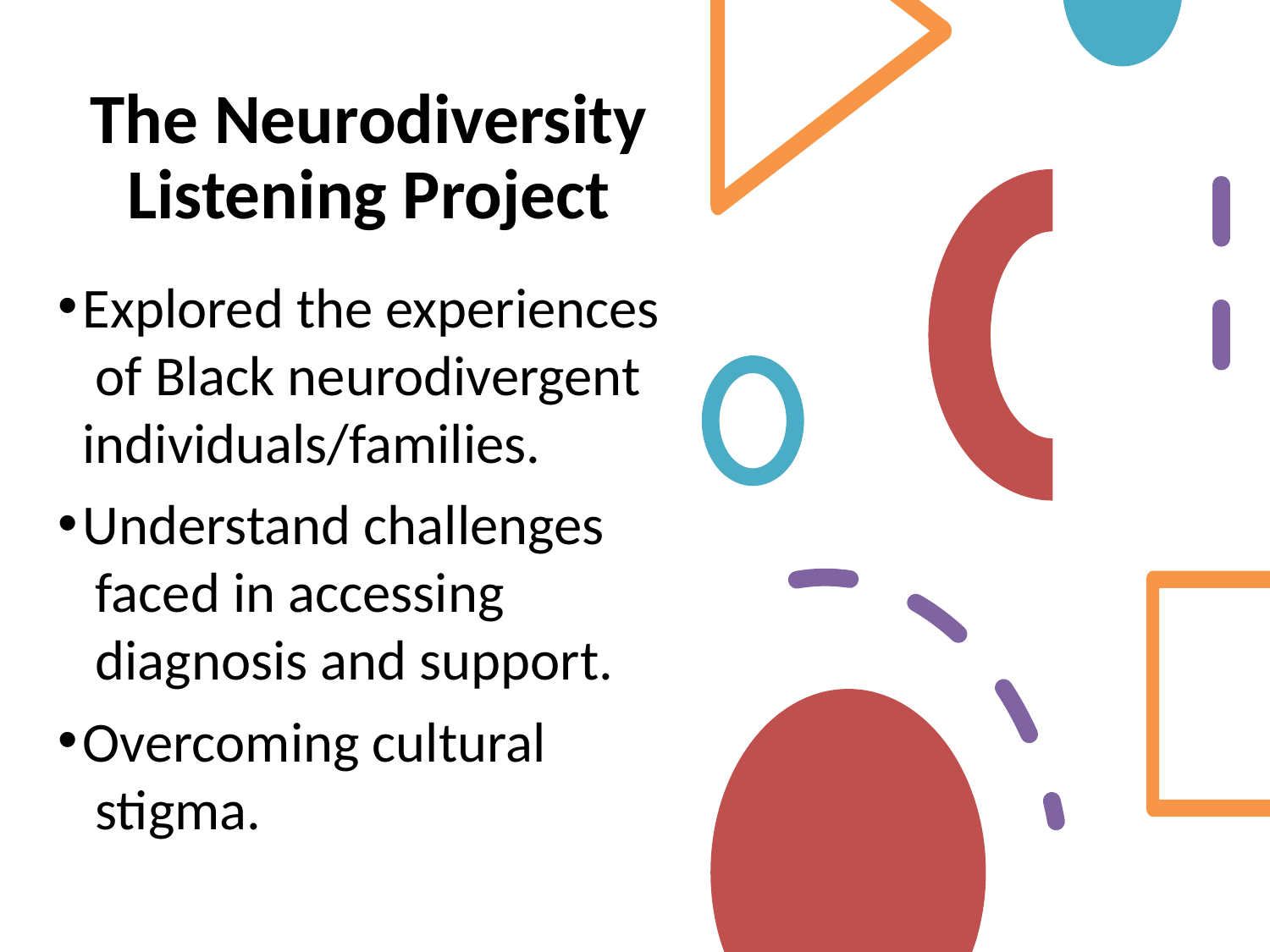

# The Neurodiversity Listening Project

Explored the experiences
 of Black neurodivergent individuals/families.
Understand challenges
 faced in accessing
 diagnosis and support.
Overcoming cultural
 stigma.